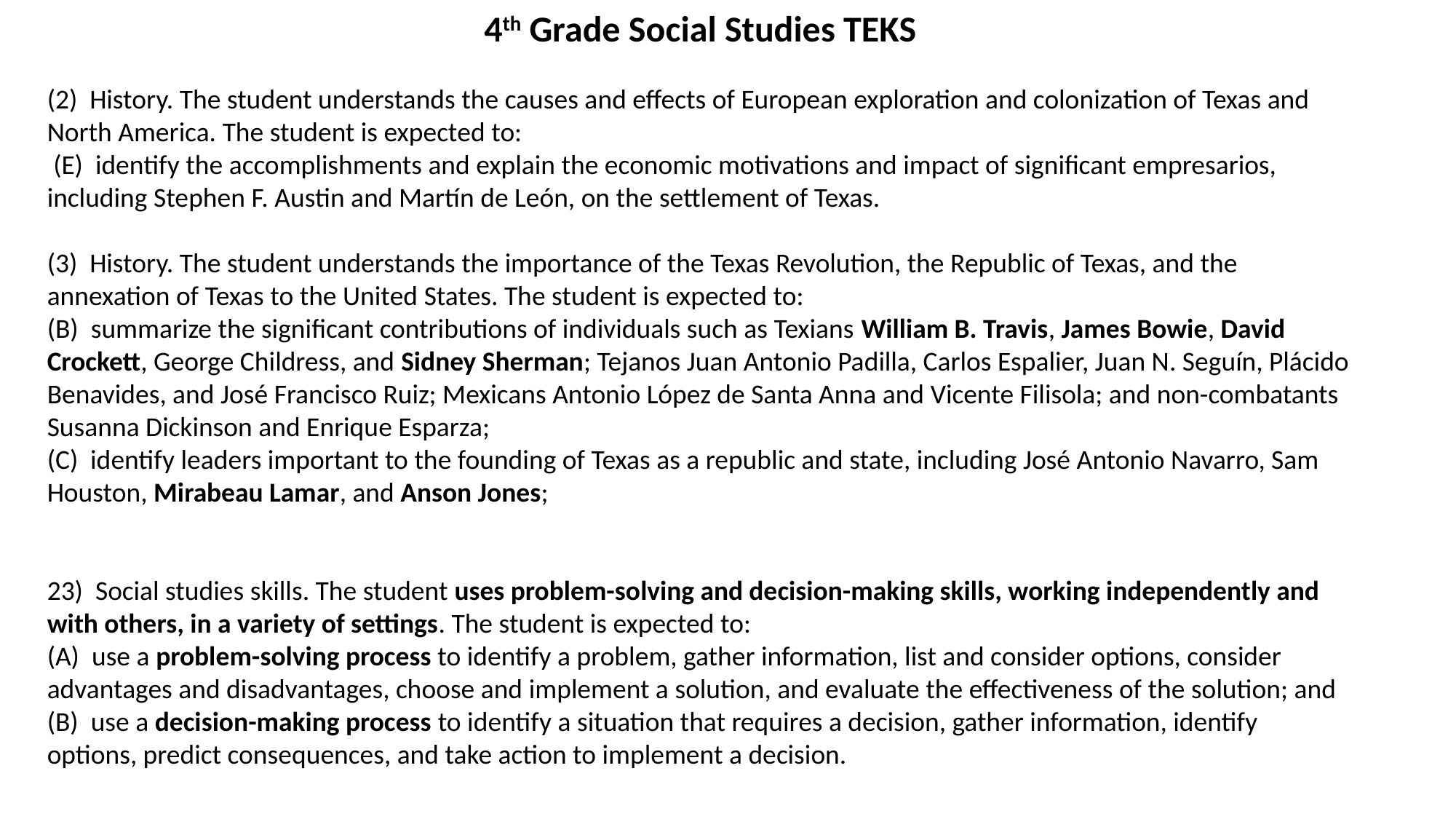

4th Grade Social Studies TEKS

(2)  History. The student understands the causes and effects of European exploration and colonization of Texas and North America. The student is expected to:
 (E)  identify the accomplishments and explain the economic motivations and impact of significant empresarios, including Stephen F. Austin and Martín de León, on the settlement of Texas.

(3)  History. The student understands the importance of the Texas Revolution, the Republic of Texas, and the annexation of Texas to the United States. The student is expected to:
(B)  summarize the significant contributions of individuals such as Texians William B. Travis, James Bowie, David Crockett, George Childress, and Sidney Sherman; Tejanos Juan Antonio Padilla, Carlos Espalier, Juan N. Seguín, Plácido Benavides, and José Francisco Ruiz; Mexicans Antonio López de Santa Anna and Vicente Filisola; and non-combatants Susanna Dickinson and Enrique Esparza;
(C)  identify leaders important to the founding of Texas as a republic and state, including José Antonio Navarro, Sam Houston, Mirabeau Lamar, and Anson Jones;

23)  Social studies skills. The student uses problem-solving and decision-making skills, working independently and with others, in a variety of settings. The student is expected to:
(A)  use a problem-solving process to identify a problem, gather information, list and consider options, consider advantages and disadvantages, choose and implement a solution, and evaluate the effectiveness of the solution; and
(B)  use a decision-making process to identify a situation that requires a decision, gather information, identify options, predict consequences, and take action to implement a decision.